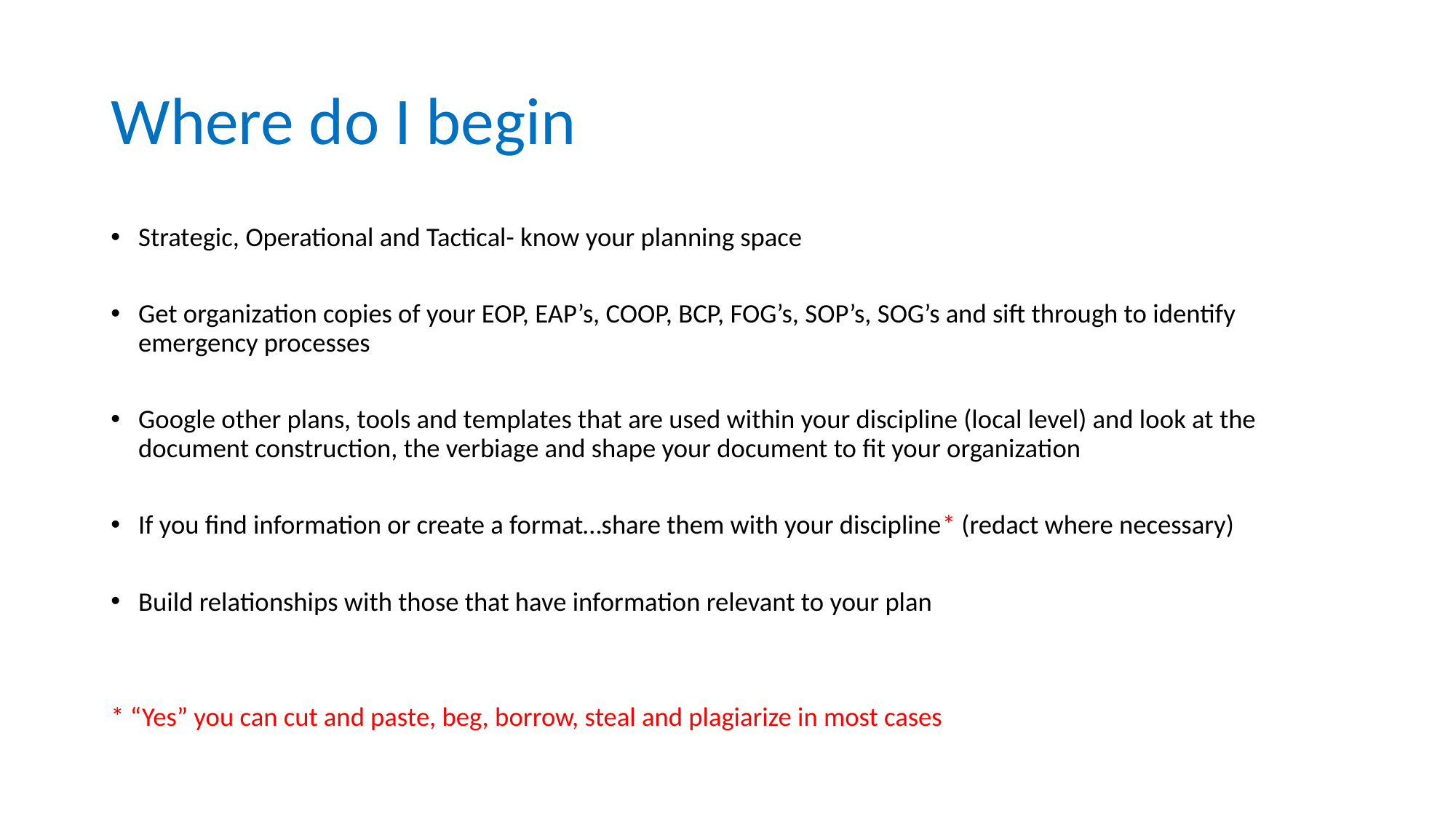

# Where do I begin
Strategic, Operational and Tactical- know your planning space

Get organization copies of your EOP, EAP’s, COOP, BCP, FOG’s, SOP’s, SOG’s and sift through to identify emergency processes

Google other plans, tools and templates that are used within your discipline (local level) and look at the document construction, the verbiage and shape your document to fit your organization

If you find information or create a format…share them with your discipline* (redact where necessary)

Build relationships with those that have information relevant to your plan

* “Yes” you can cut and paste, beg, borrow, steal and plagiarize in most cases